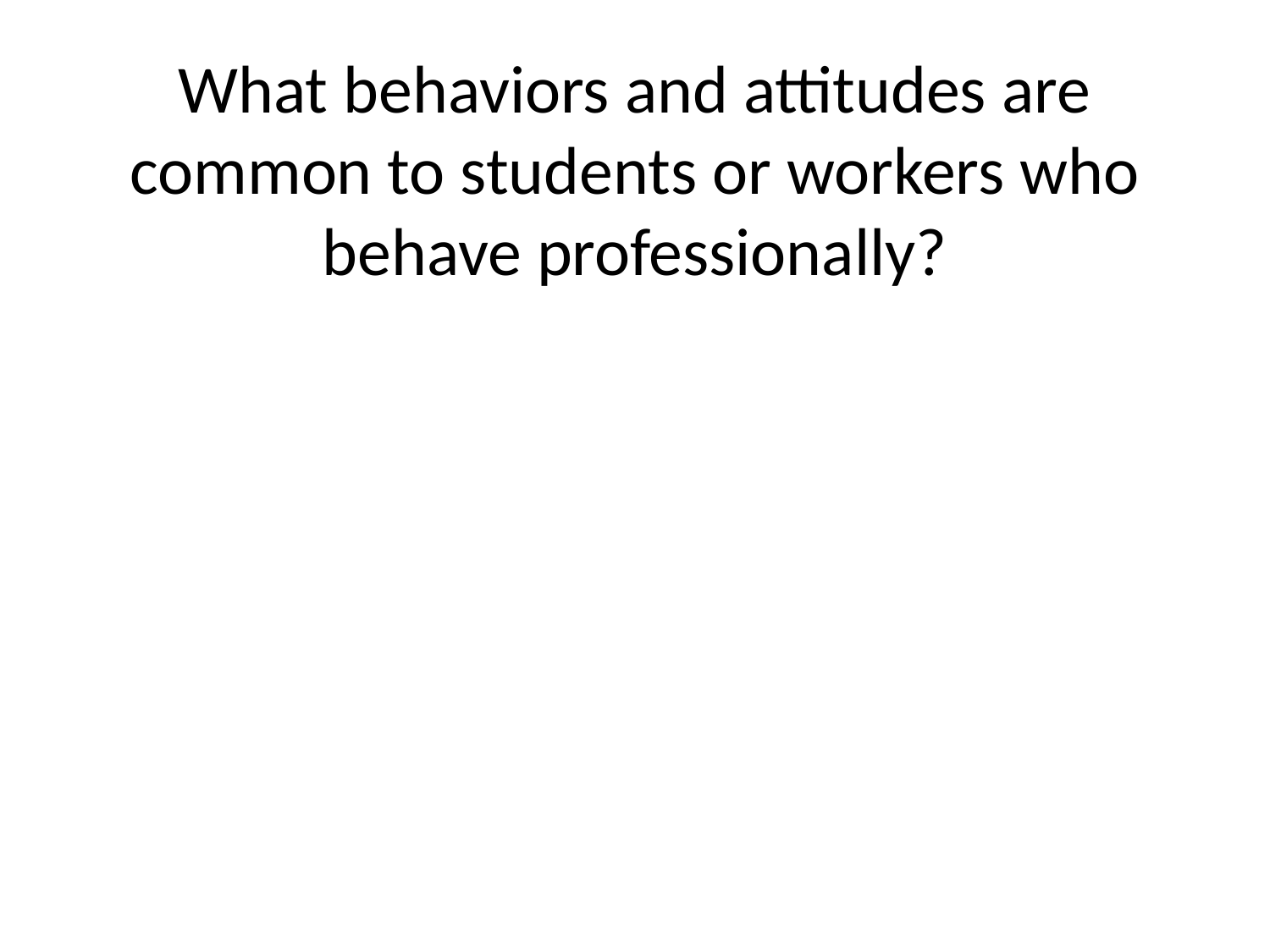

# What behaviors and attitudes are common to students or workers who behave professionally?